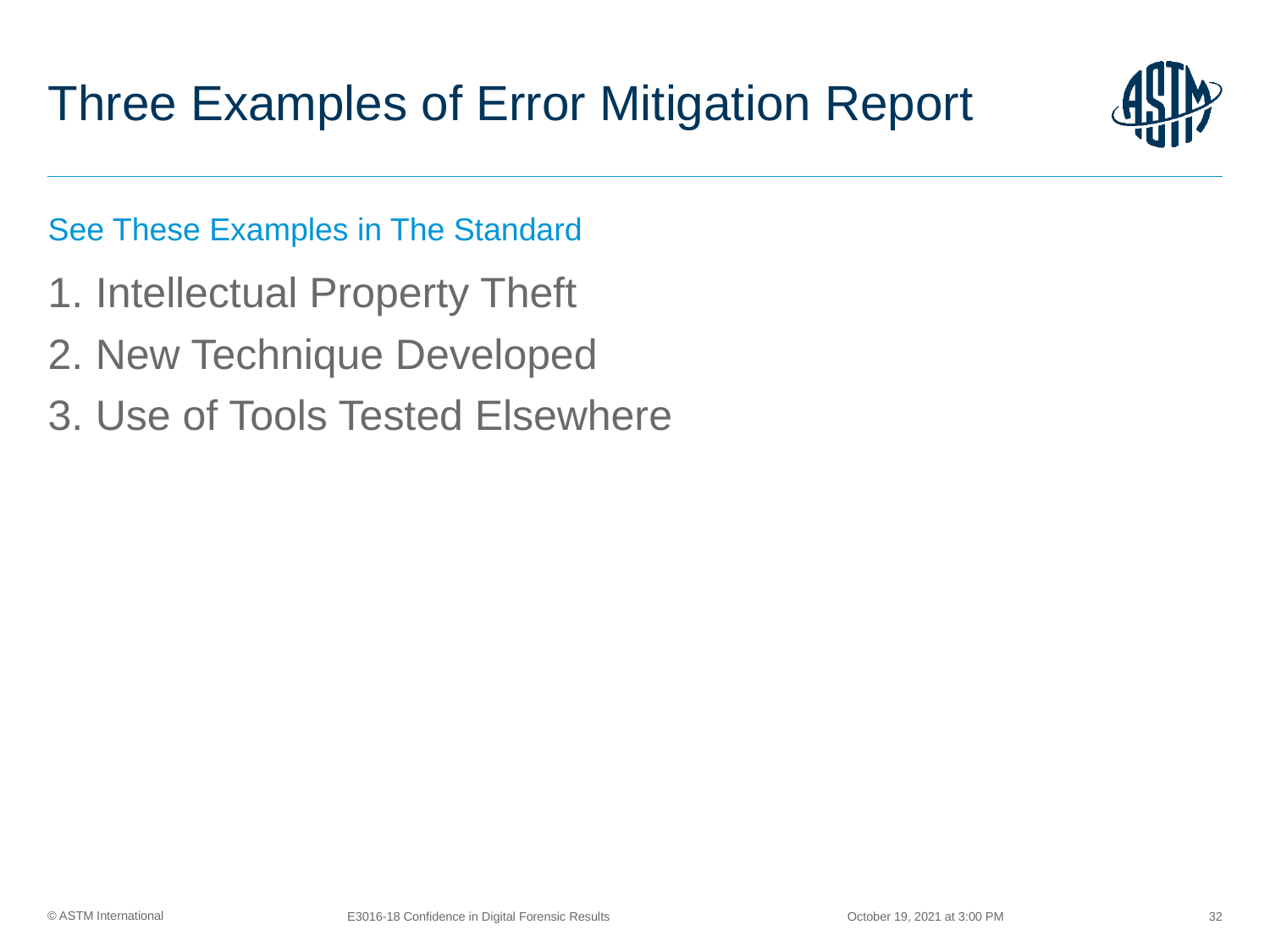

# Three Examples of Error Mitigation Report
See These Examples in The Standard
Intellectual Property Theft
New Technique Developed
Use of Tools Tested Elsewhere
October 19, 2021 at 3:00 PM
E3016-18 Confidence in Digital Forensic Results
32